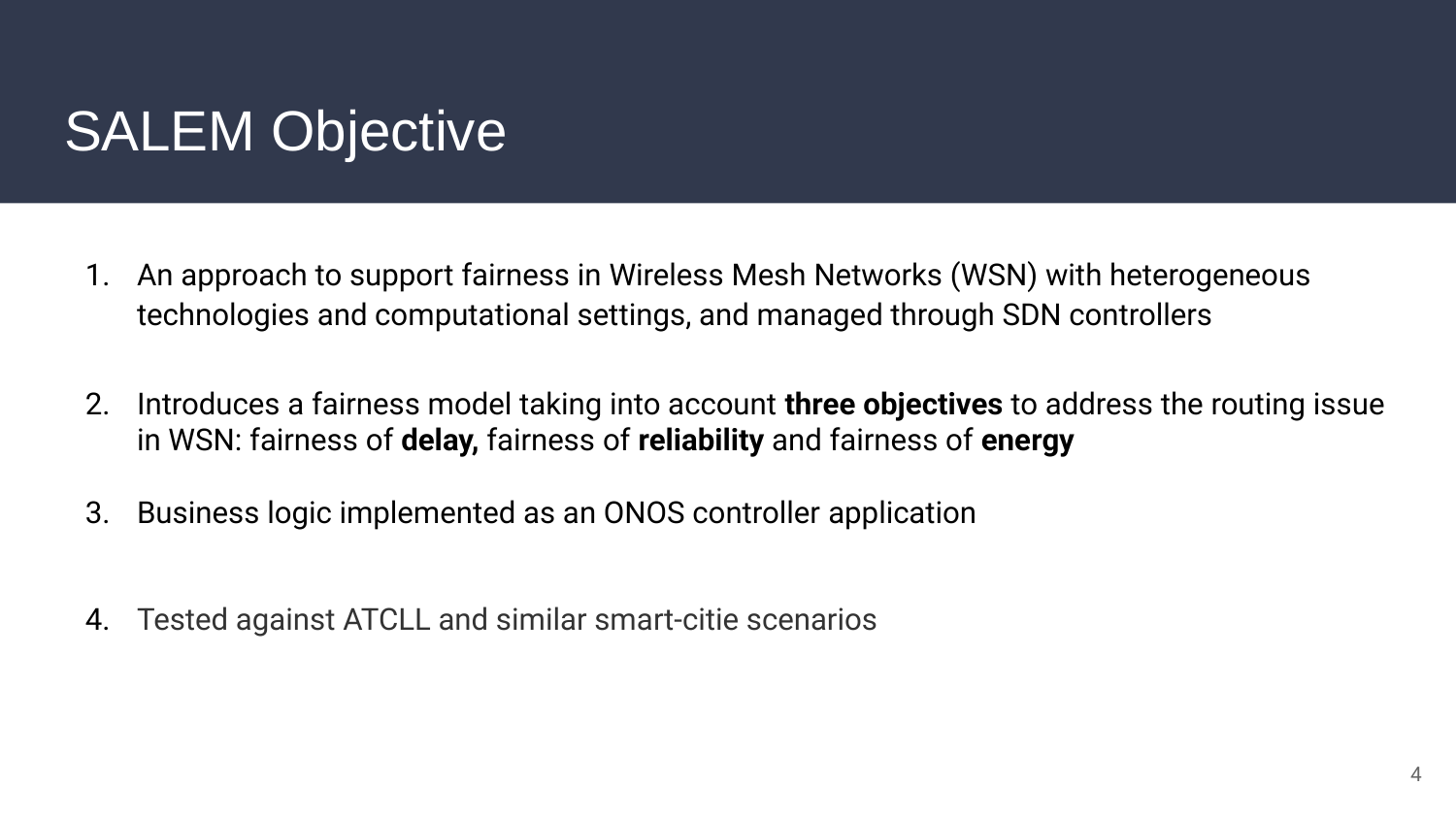

# SALEM Objective
An approach to support fairness in Wireless Mesh Networks (WSN) with heterogeneous technologies and computational settings, and managed through SDN controllers

Introduces a fairness model taking into account three objectives to address the routing issue in WSN: fairness of delay, fairness of reliability and fairness of energy

Business logic implemented as an ONOS controller application

Tested against ATCLL and similar smart-citie scenarios
4